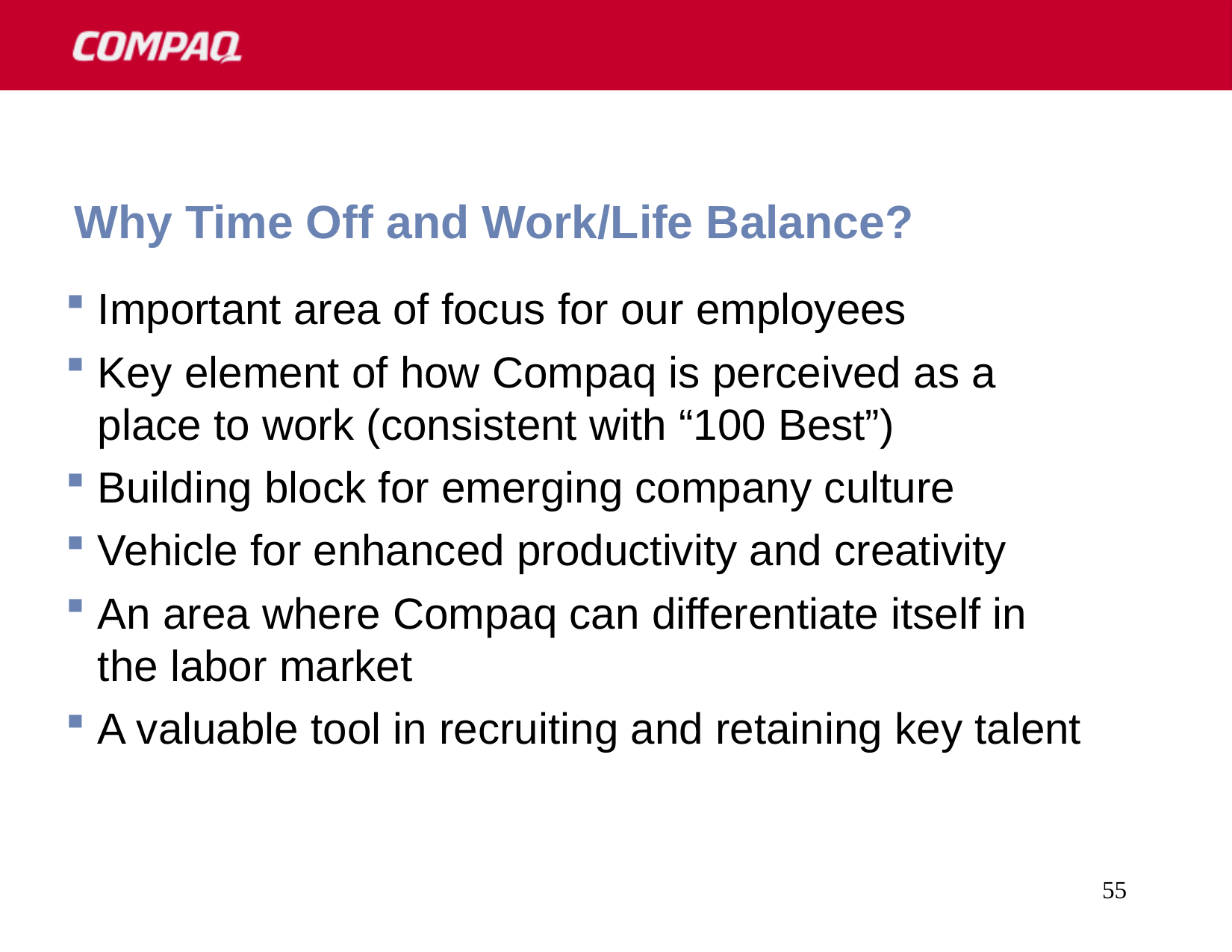

55
# Why Time Off and Work/Life Balance?
Important area of focus for our employees
Key element of how Compaq is perceived as a place to work (consistent with “100 Best”)
Building block for emerging company culture
Vehicle for enhanced productivity and creativity
An area where Compaq can differentiate itself in the labor market
A valuable tool in recruiting and retaining key talent